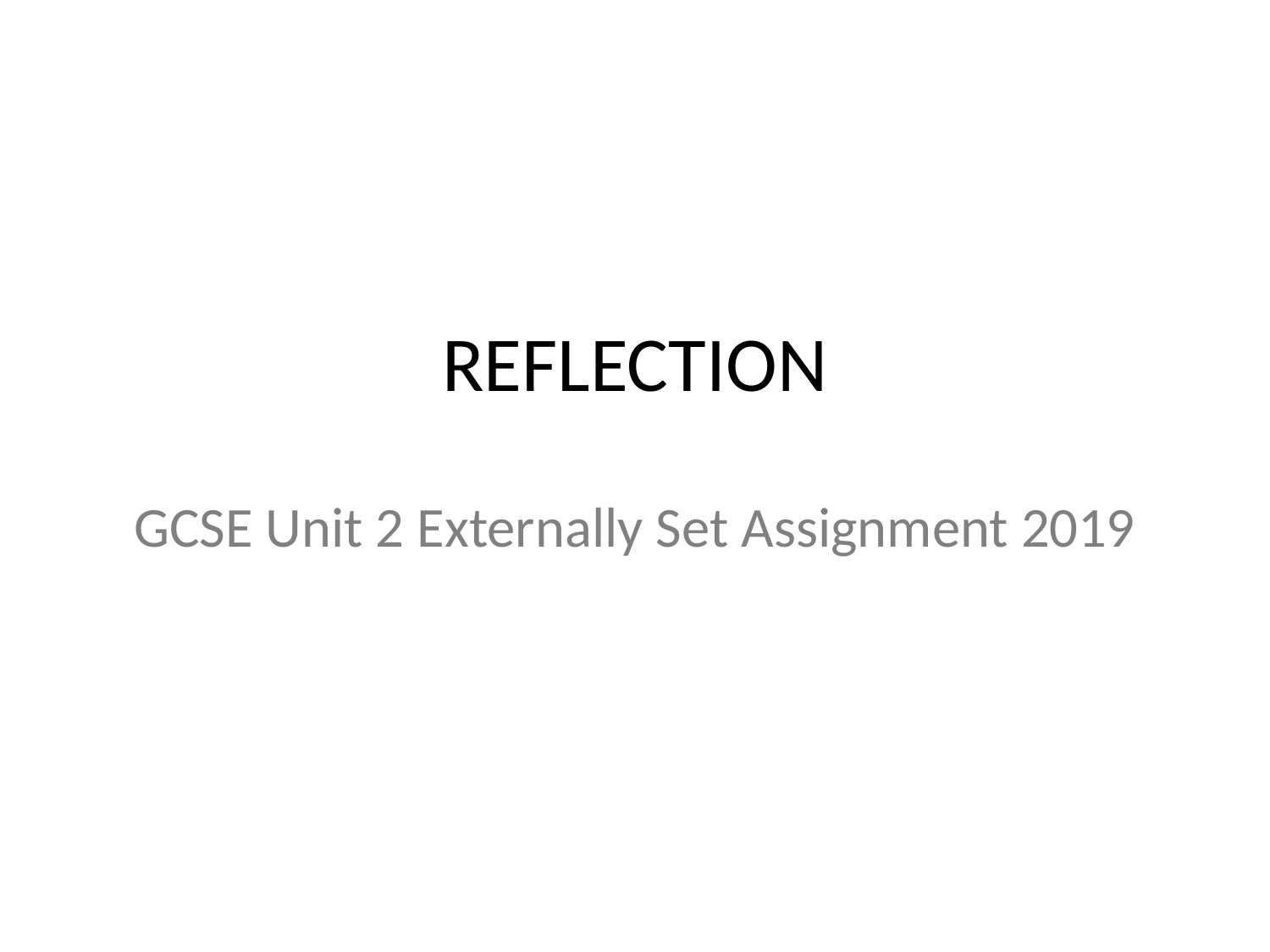

# REFLECTION
GCSE Unit 2 Externally Set Assignment 2019